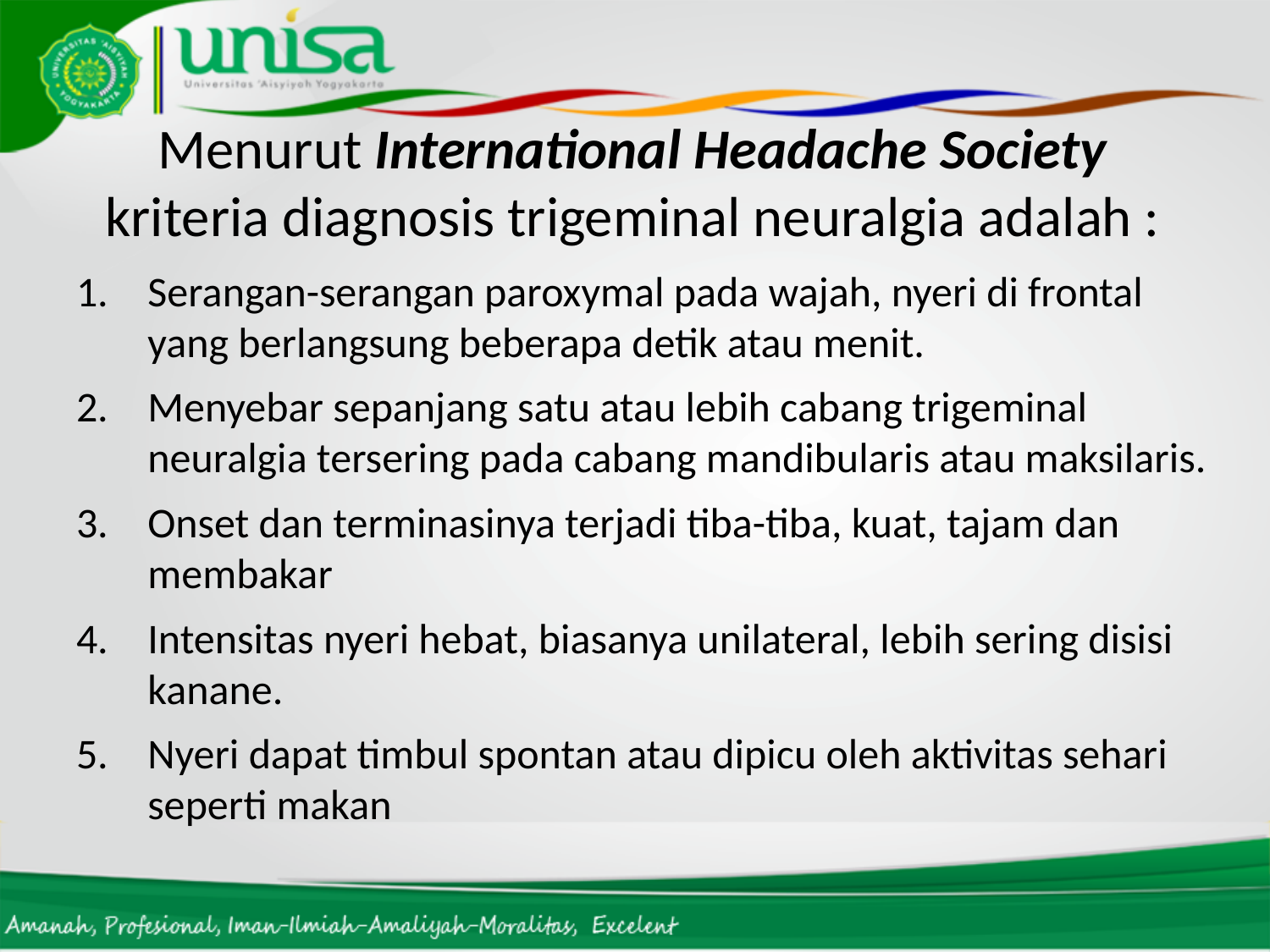

# Menurut International Headache Society kriteria diagnosis trigeminal neuralgia adalah :
Serangan-serangan paroxymal pada wajah, nyeri di frontal yang berlangsung beberapa detik atau menit.
Menyebar sepanjang satu atau lebih cabang trigeminal neuralgia tersering pada cabang mandibularis atau maksilaris.
Onset dan terminasinya terjadi tiba-tiba, kuat, tajam dan membakar
Intensitas nyeri hebat, biasanya unilateral, lebih sering disisi kanane.
Nyeri dapat timbul spontan atau dipicu oleh aktivitas sehari seperti makan